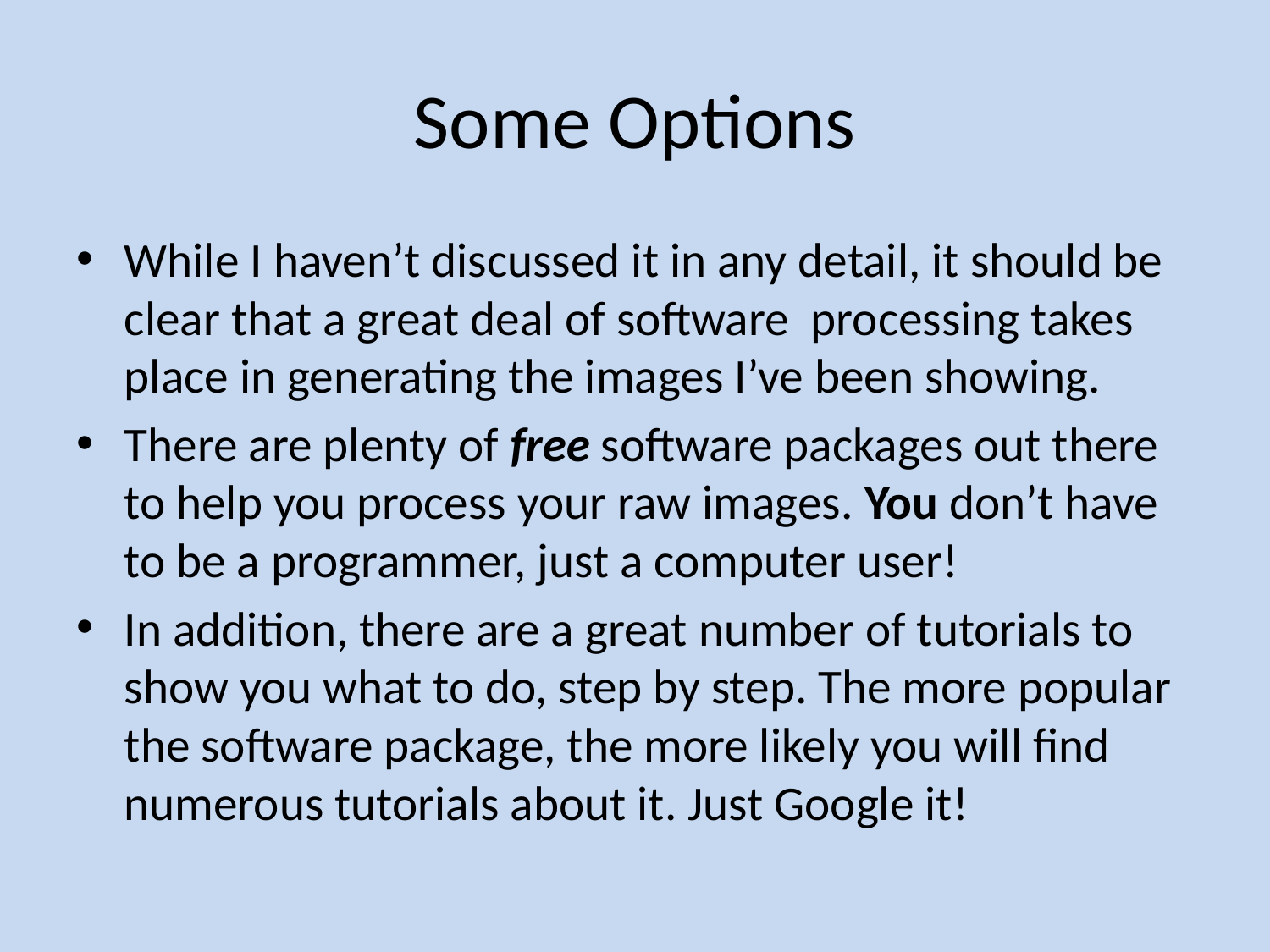

# Some Options
While I haven’t discussed it in any detail, it should be clear that a great deal of software  processing takes place in generating the images I’ve been showing.
There are plenty of free software packages out there to help you process your raw images. You don’t have to be a programmer, just a computer user!
In addition, there are a great number of tutorials to show you what to do, step by step. The more popular the software package, the more likely you will find numerous tutorials about it. Just Google it!